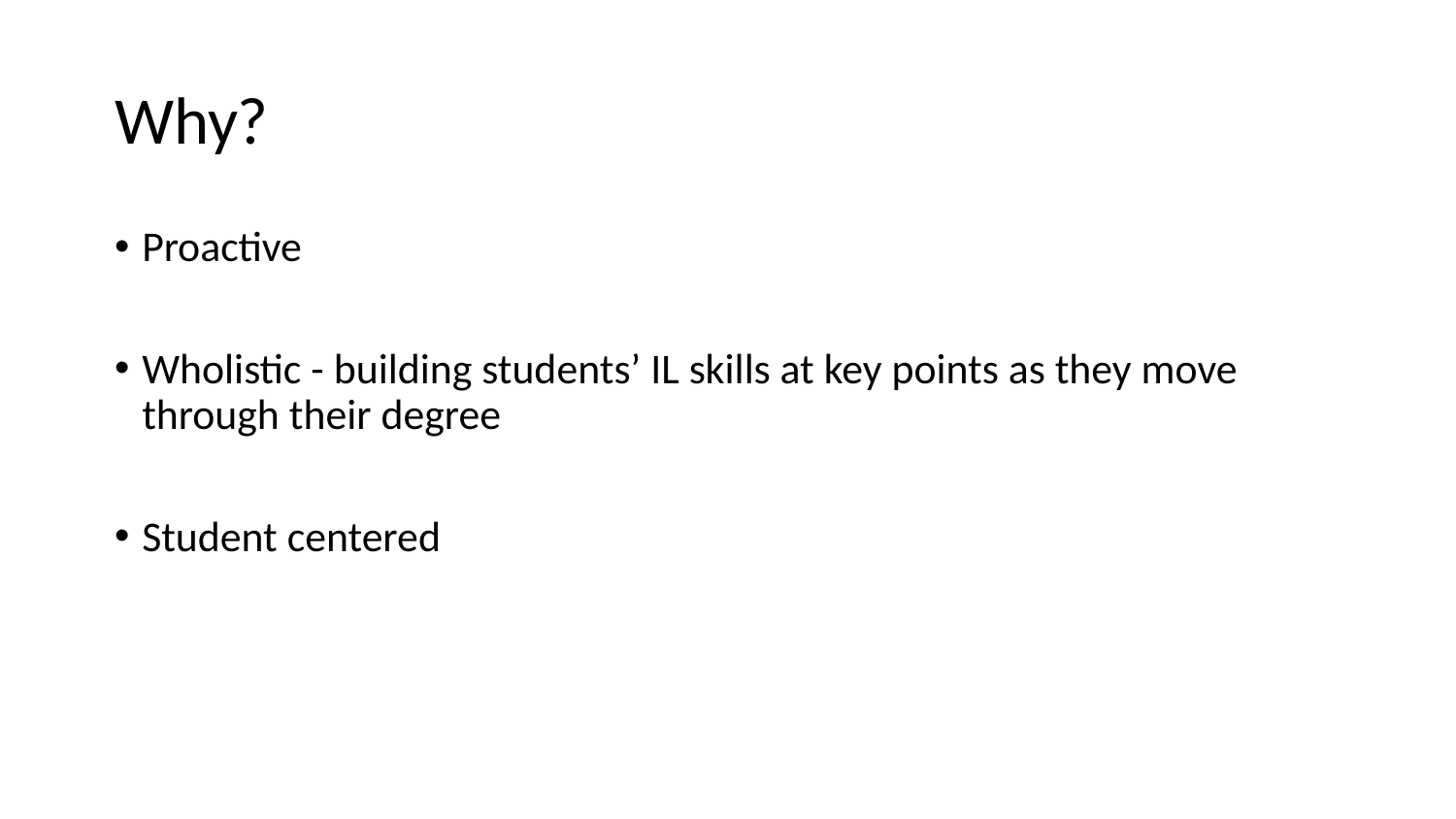

# Why?
Proactive

Wholistic - building students’ IL skills at key points as they move through their degree

Student centered